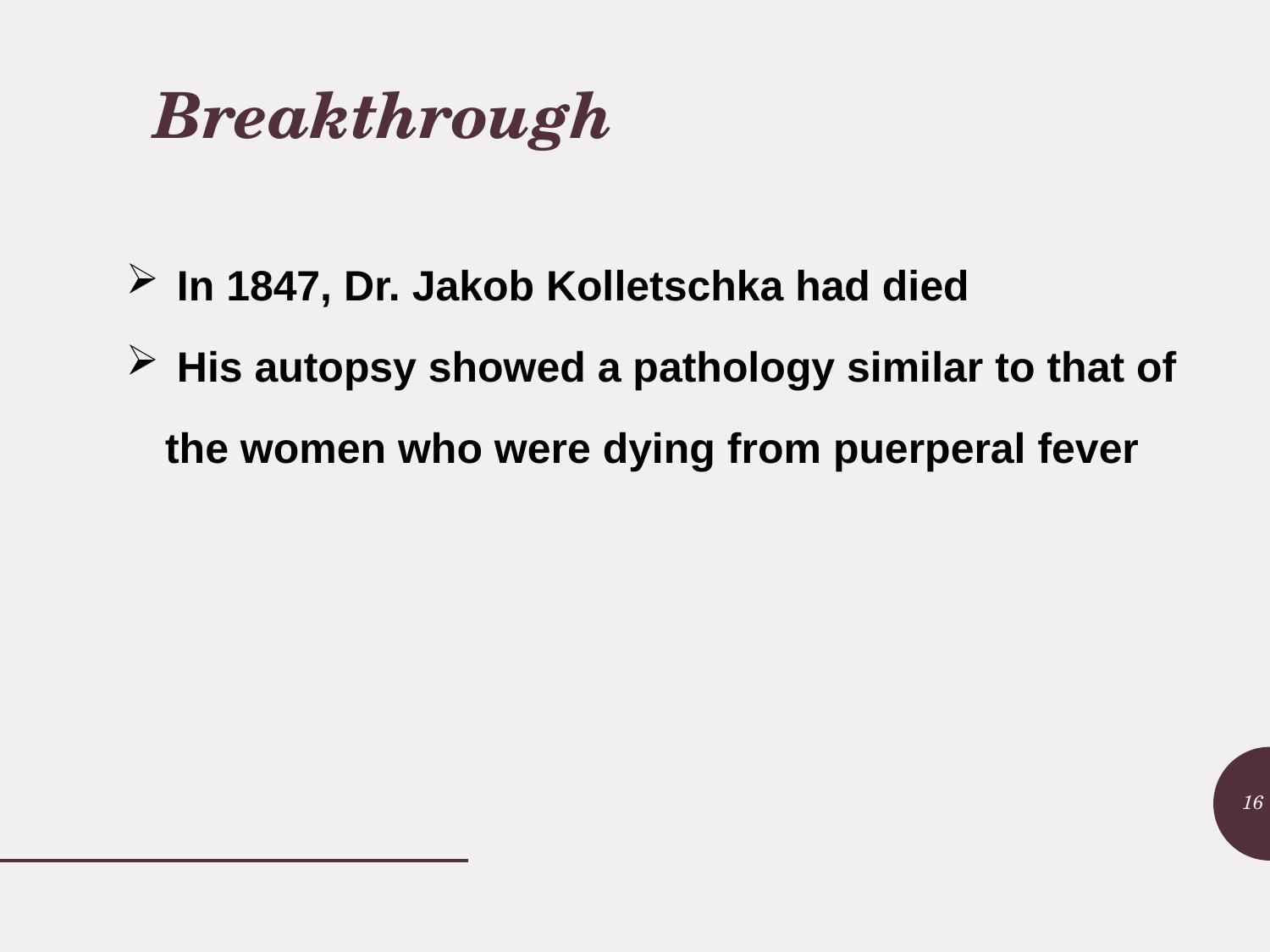

Breakthrough
 In 1847, Dr. Jakob Kolletschka had died
 His autopsy showed a pathology similar to that of the women who were dying from puerperal fever
16